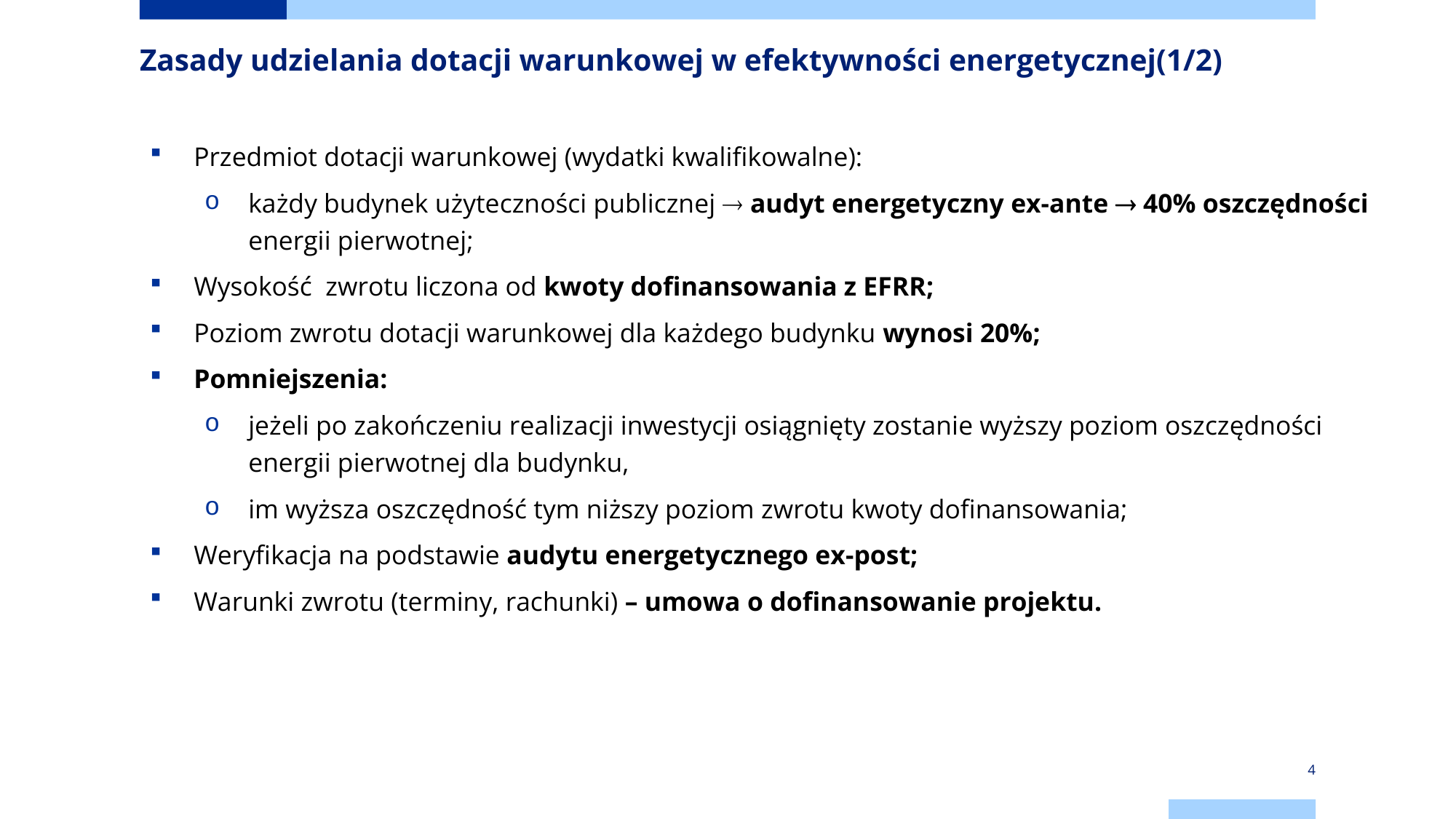

# Zasady udzielania dotacji warunkowej w efektywności energetycznej(1/2)
Przedmiot dotacji warunkowej (wydatki kwalifikowalne):
każdy budynek użyteczności publicznej → audyt energetyczny ex-ante → 40% oszczędności energii pierwotnej;
Wysokość  zwrotu liczona od kwoty dofinansowania z EFRR;
Poziom zwrotu dotacji warunkowej dla każdego budynku wynosi 20%;
Pomniejszenia:
jeżeli po zakończeniu realizacji inwestycji osiągnięty zostanie wyższy poziom oszczędności energii pierwotnej dla budynku,
im wyższa oszczędność tym niższy poziom zwrotu kwoty dofinansowania;
Weryfikacja na podstawie audytu energetycznego ex-post;
Warunki zwrotu (terminy, rachunki) – umowa o dofinansowanie projektu.

4